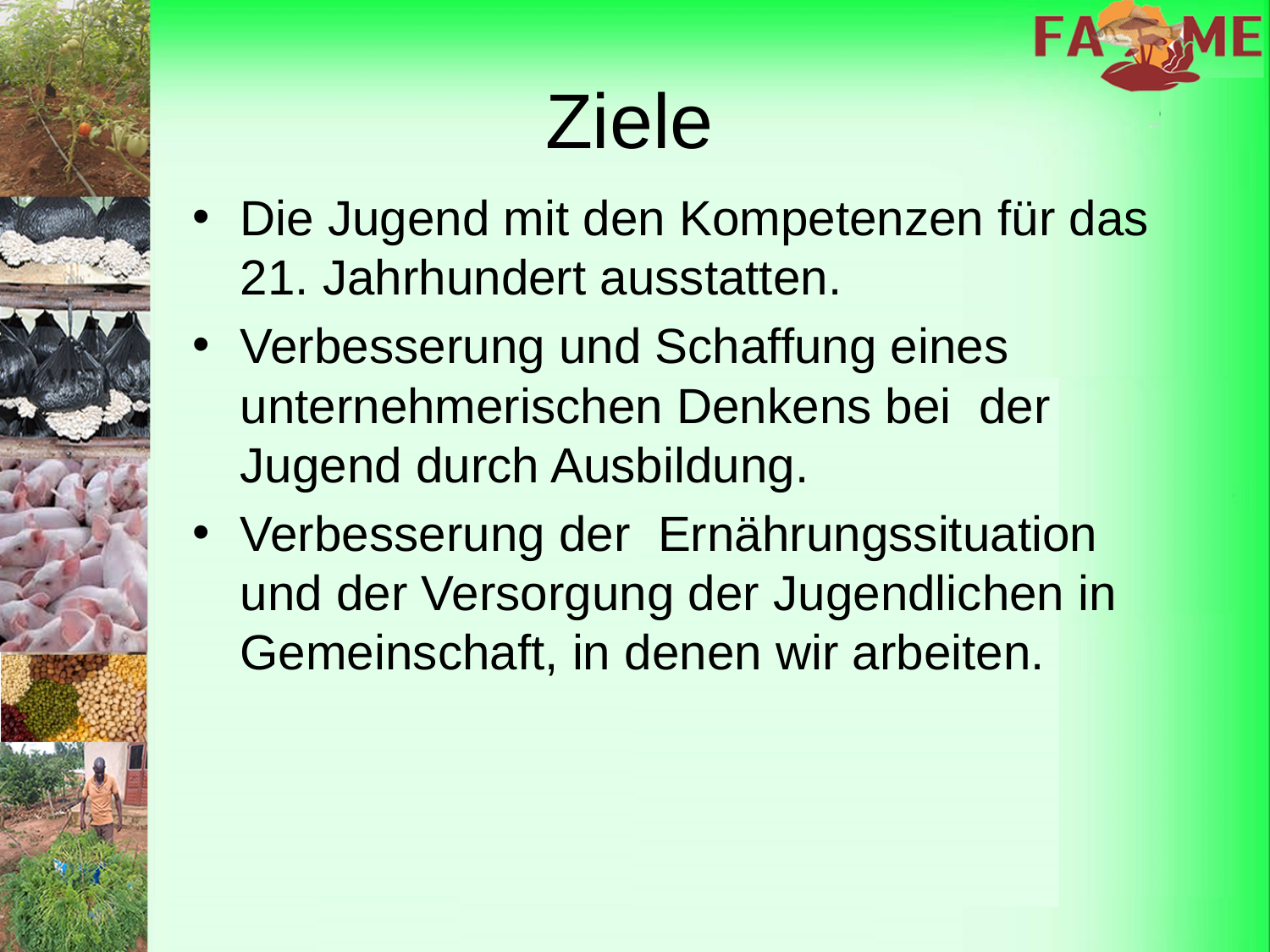

# Ziele
Die Jugend mit den Kompetenzen für das 21. Jahrhundert ausstatten.
Verbesserung und Schaffung eines unternehmerischen Denkens bei  der Jugend durch Ausbildung.
Verbesserung der  Ernährungssituation und der Versorgung der Jugendlichen in Gemeinschaft, in denen wir arbeiten.